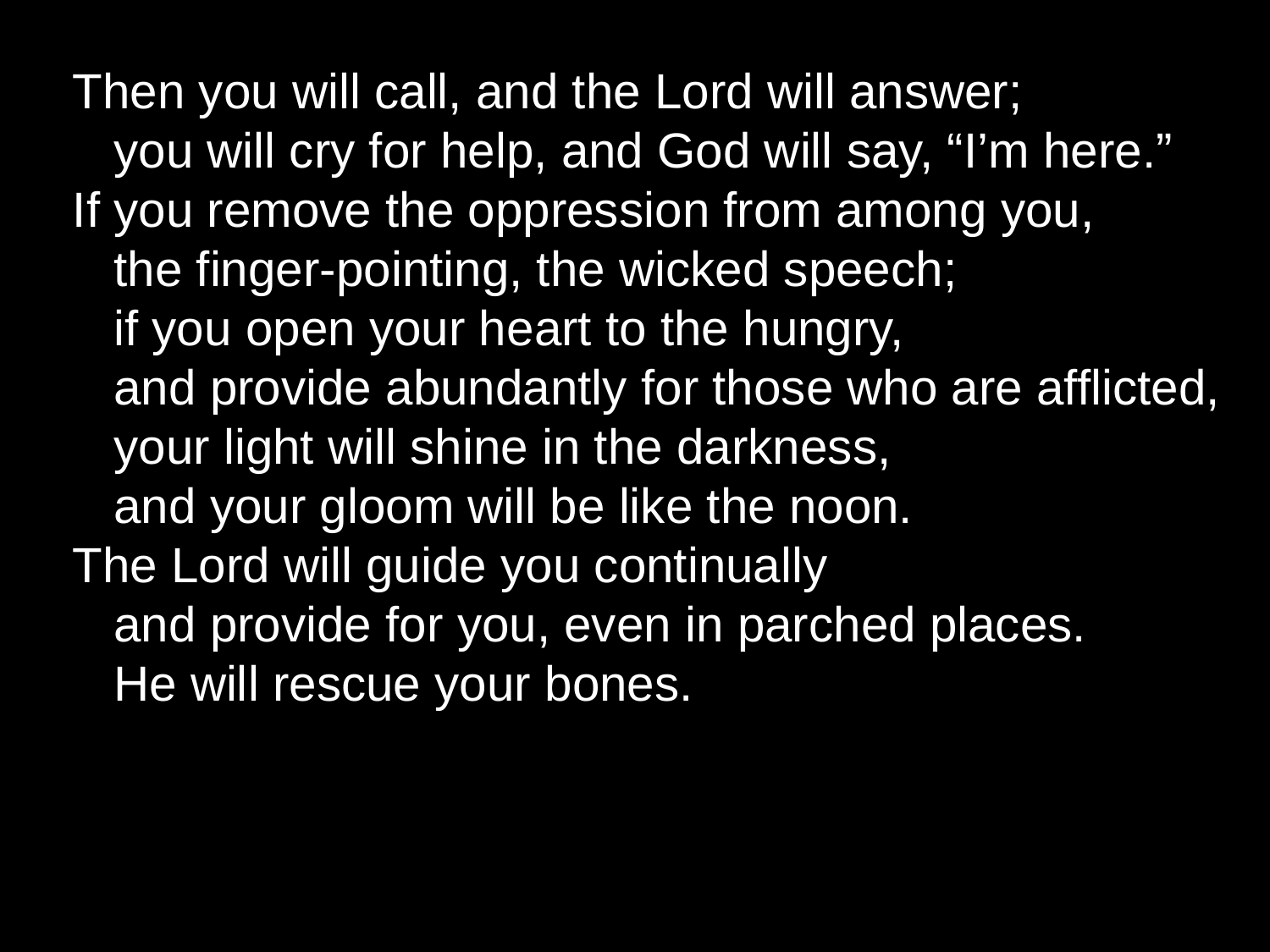

Then you will call, and the Lord will answer;
   you will cry for help, and God will say, “I’m here.”
If you remove the oppression from among you,
   the finger-pointing, the wicked speech;
   if you open your heart to the hungry,
   and provide abundantly for those who are afflicted,
   your light will shine in the darkness,
   and your gloom will be like the noon.
The Lord will guide you continually
   and provide for you, even in parched places.
   He will rescue your bones.